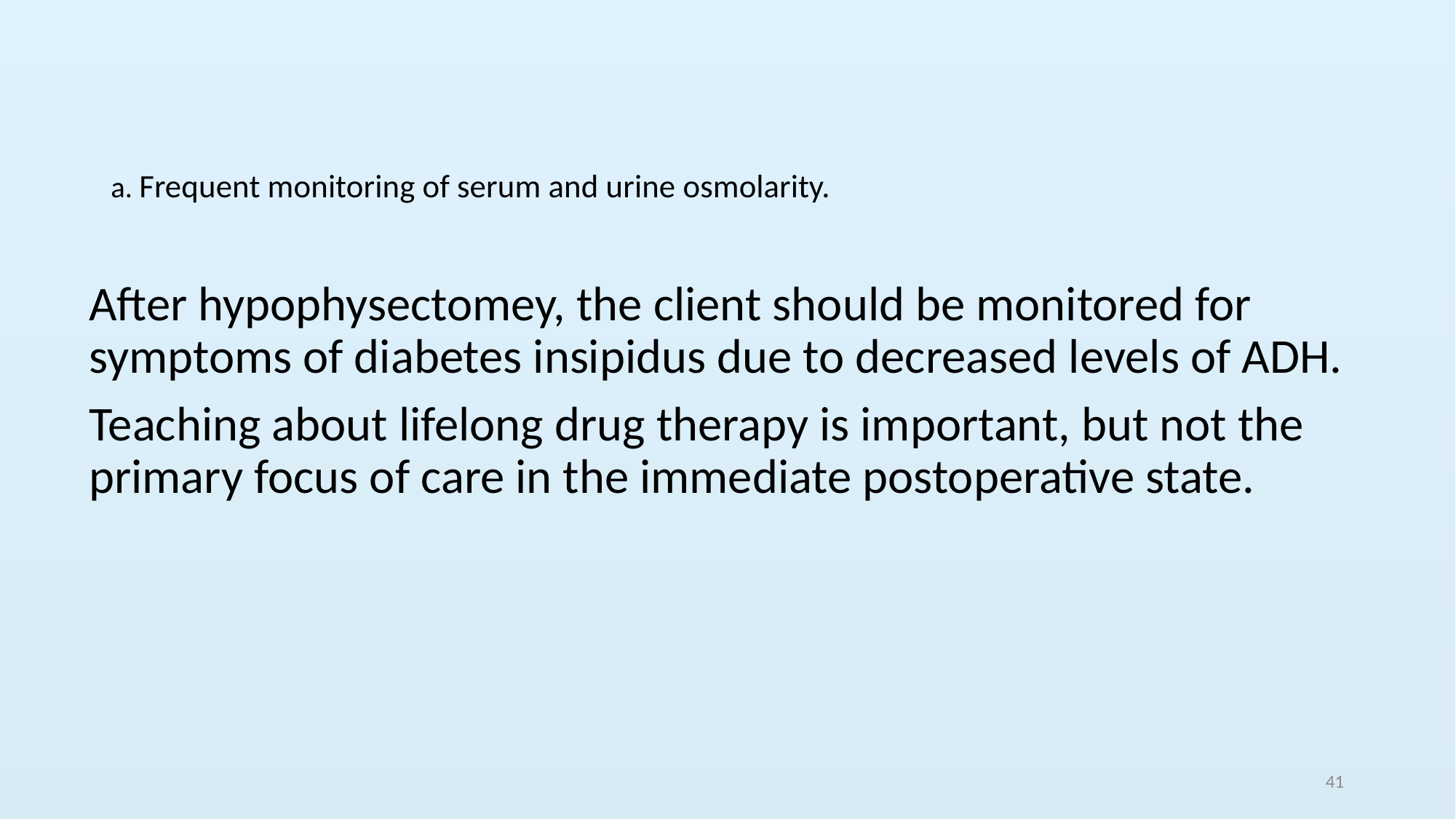

# a. Frequent monitoring of serum and urine osmolarity.
After hypophysectomey, the client should be monitored for symptoms of diabetes insipidus due to decreased levels of ADH.
Teaching about lifelong drug therapy is important, but not the primary focus of care in the immediate postoperative state.
41